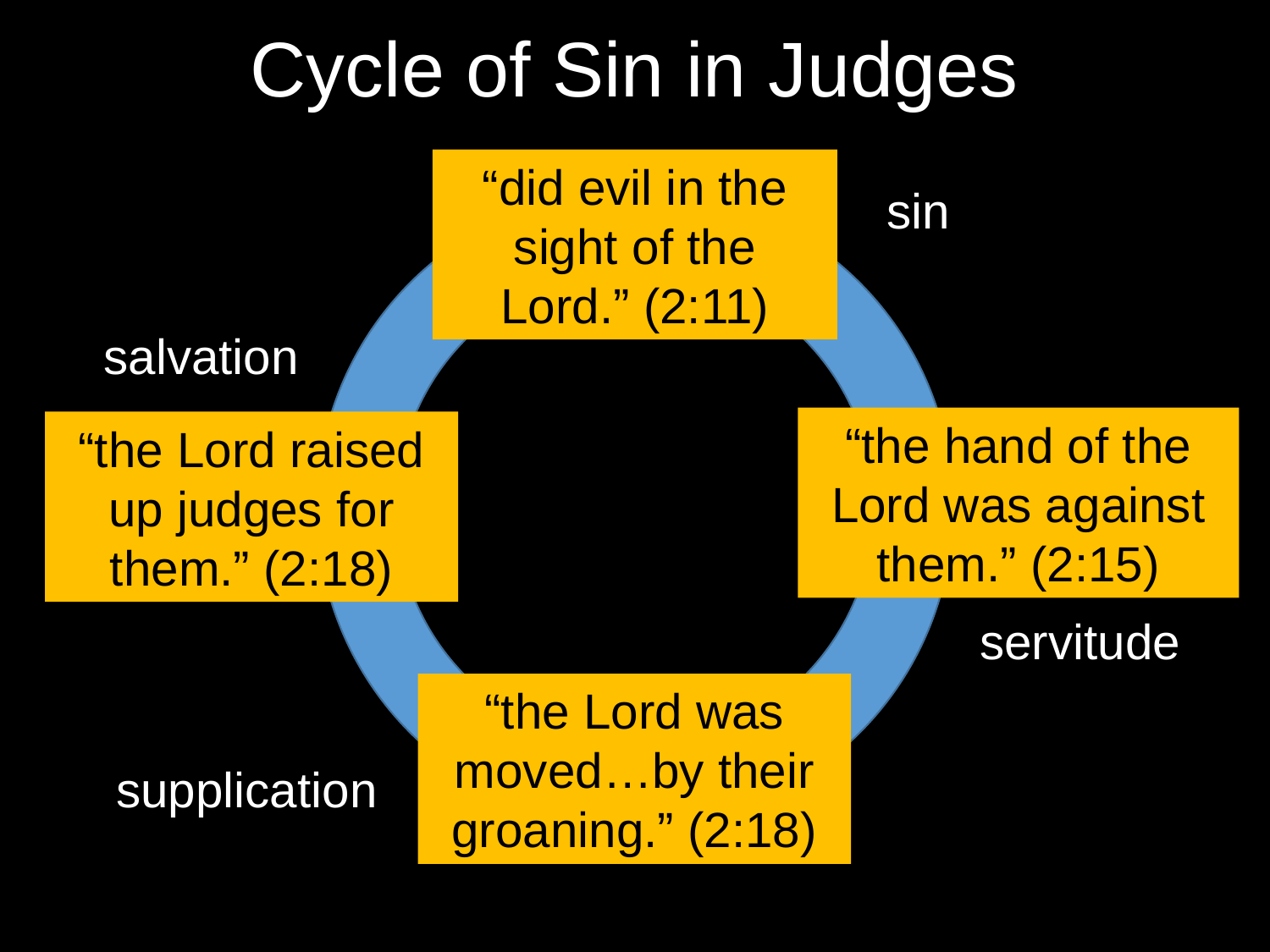

# Cycle of Sin in Judges
“did evil in the sight of the Lord.” (2:11)
sin

salvation
“the hand of the Lord was against them.” (2:15)
“the Lord raised up judges for them.” (2:18)
servitude
“the Lord was moved…by their groaning.” (2:18)
supplication